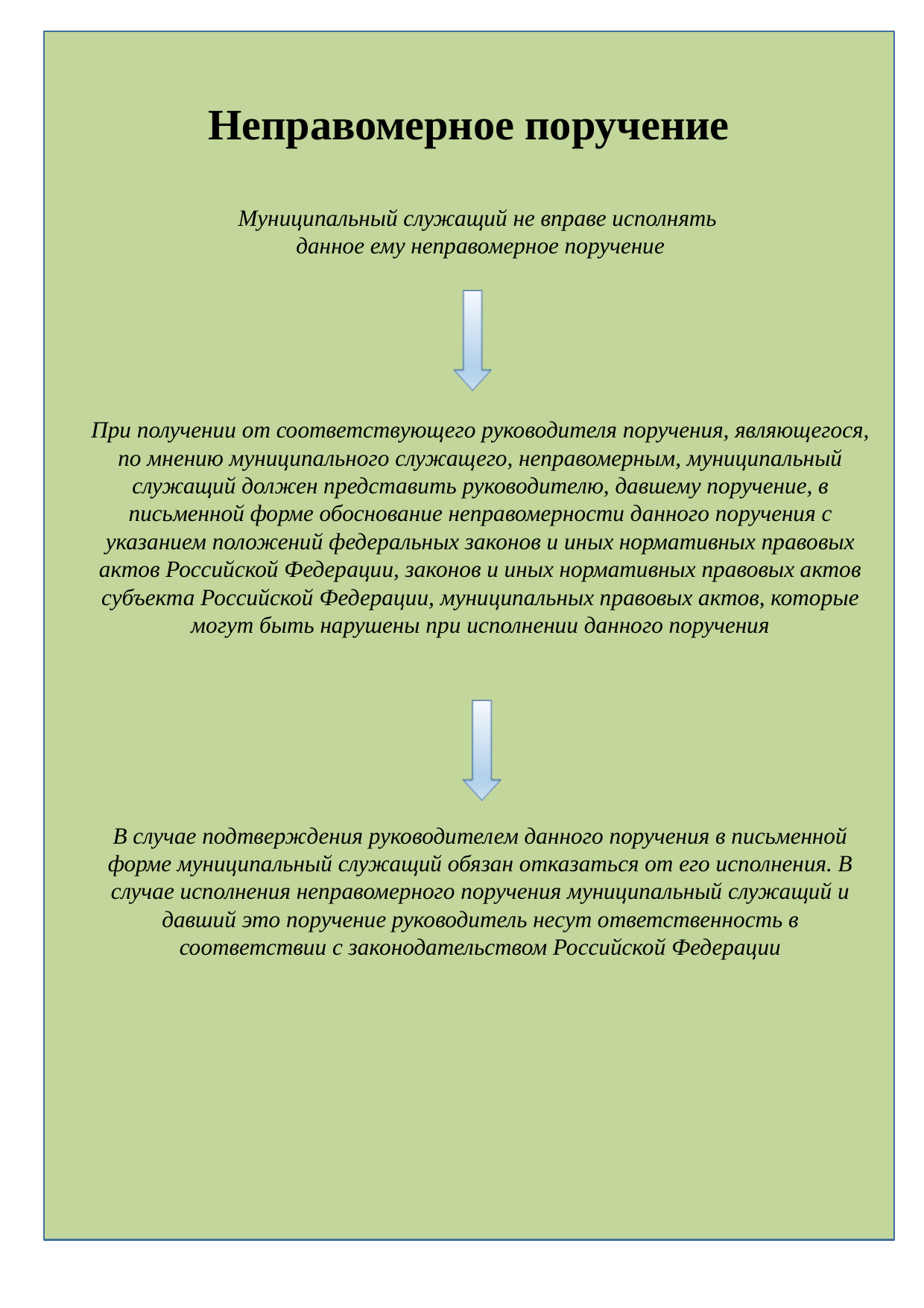

Неправомерное поручение
Муниципальный служащий не вправе исполнять
данное ему неправомерное поручение

При получении от соответствующего руководителя поручения, являющегося, по мнению муниципального служащего, неправомерным, муниципальный служащий должен представить руководителю, давшему поручение, в письменной форме обоснование неправомерности данного поручения с указанием положений федеральных законов и иных нормативных правовых актов Российской Федерации, законов и иных нормативных правовых актов субъекта Российской Федерации, муниципальных правовых актов, которые могут быть нарушены при исполнении данного поручения

В случае подтверждения руководителем данного поручения в письменной форме муниципальный служащий обязан отказаться от его исполнения. В случае исполнения неправомерного поручения муниципальный служащий и давший это поручение руководитель несут ответственность в соответствии с законодательством Российской Федерации